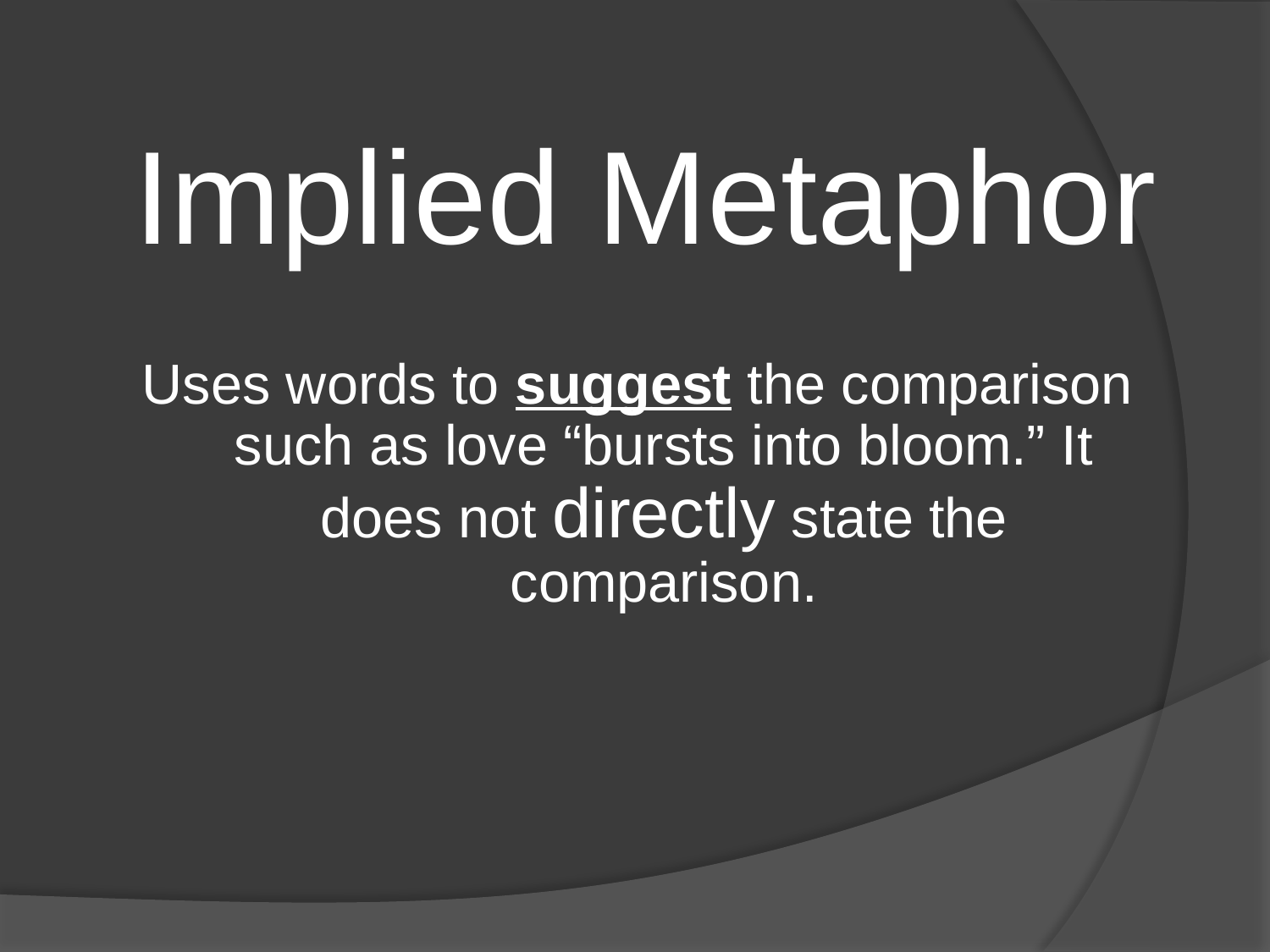

Implied Metaphor
Uses words to suggest the comparison such as love “bursts into bloom.” It does not directly state the comparison.